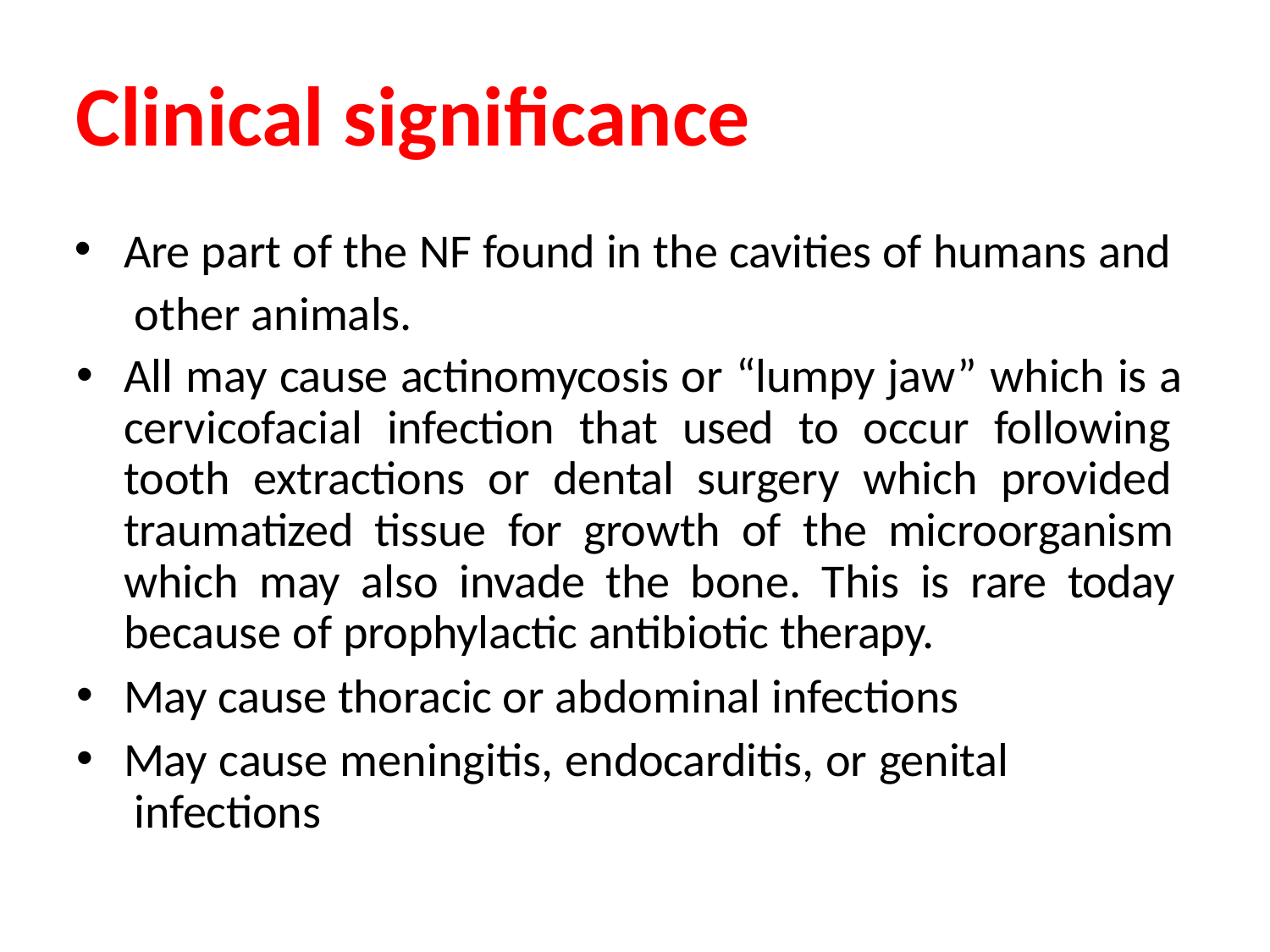

# Clinical significance
Are part of the NF found in the cavities of humans and  other animals.
All may cause actinomycosis or “lumpy jaw” which is a  cervicofacial infection that used to occur following  tooth extractions or dental surgery which provided  traumatized tissue for growth of the microorganism  which may also invade the bone. This is rare today  because of prophylactic antibiotic therapy.
May cause thoracic or abdominal infections
May cause meningitis, endocarditis, or genital  infections